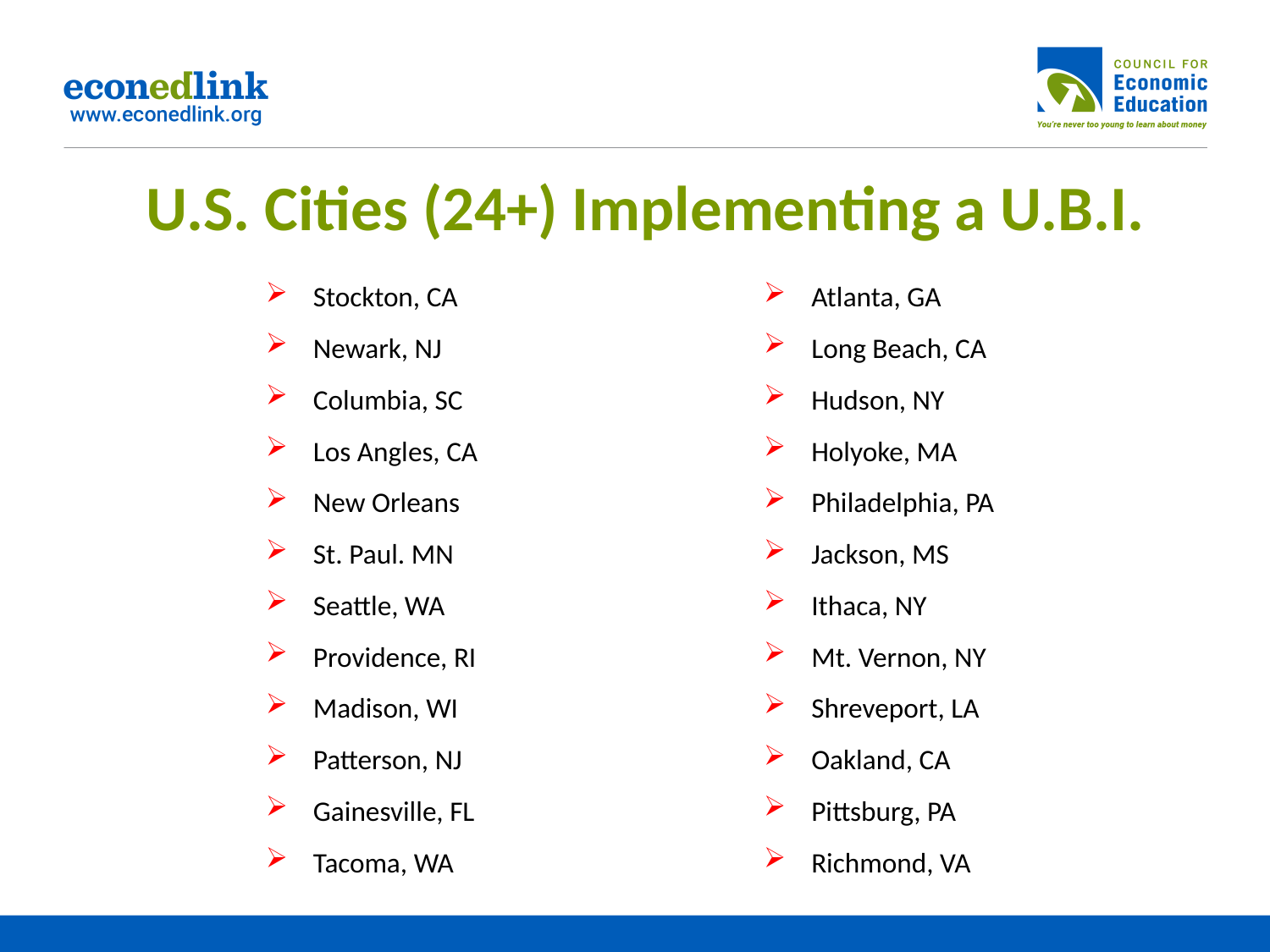

# U.S. Cities (24+) Implementing a U.B.I.
Stockton, CA
Newark, NJ
Columbia, SC
Los Angles, CA
New Orleans
St. Paul. MN
Seattle, WA
Providence, RI
Madison, WI
Patterson, NJ
Gainesville, FL
Tacoma, WA
Atlanta, GA
Long Beach, CA
Hudson, NY
Holyoke, MA
Philadelphia, PA
Jackson, MS
Ithaca, NY
Mt. Vernon, NY
Shreveport, LA
Oakland, CA
Pittsburg, PA
Richmond, VA